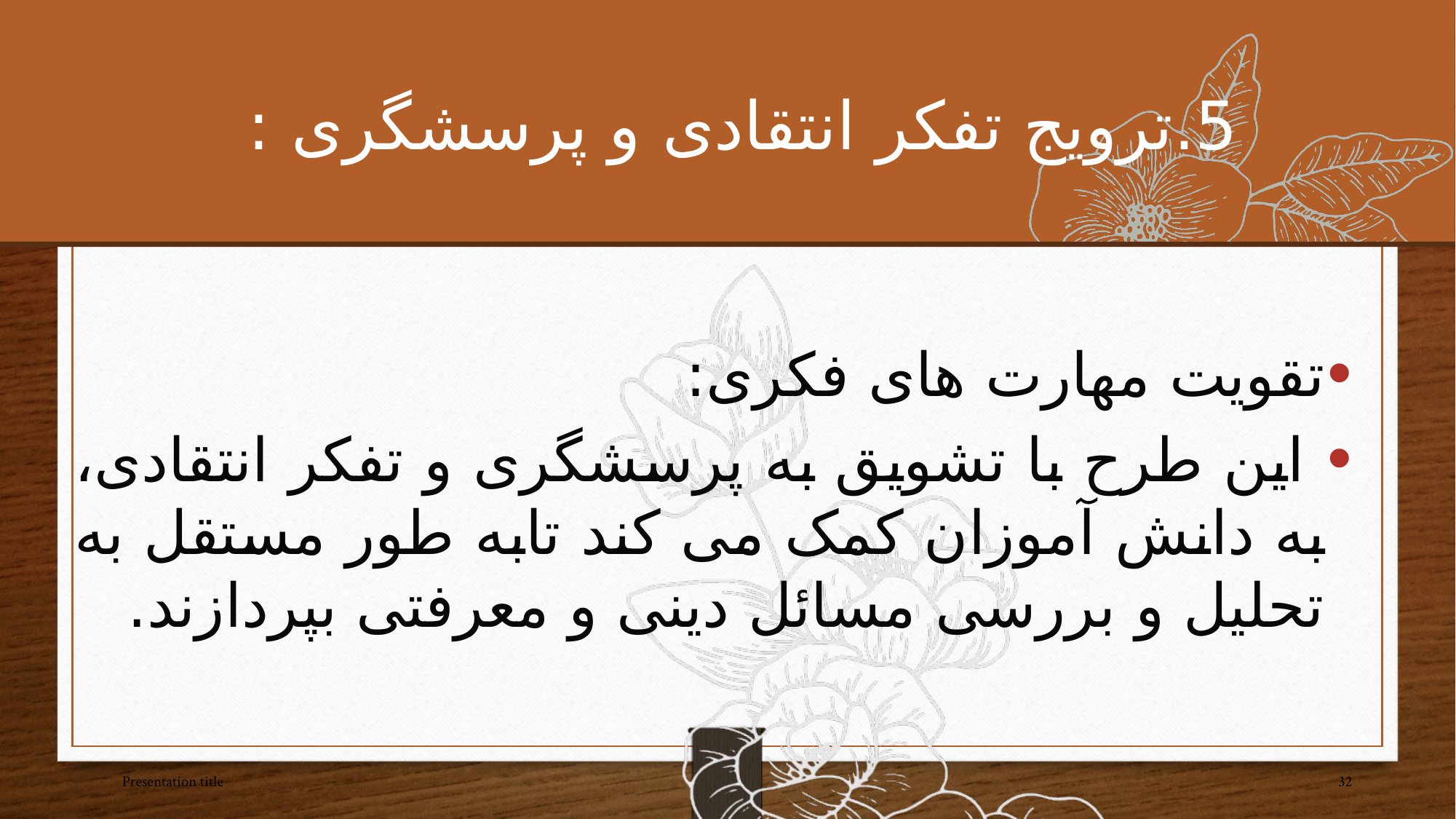

# 5.ترویج تفکر انتقادی و پرسشگری :
تقویت مهارت های فکری:
 این طرح با تشویق به پرسشگری و تفکر انتقادی، به دانش آموزان کمک می کند تابه طور مستقل به تحلیل و بررسی مسائل دینی و معرفتی بپردازند.
Presentation title
32